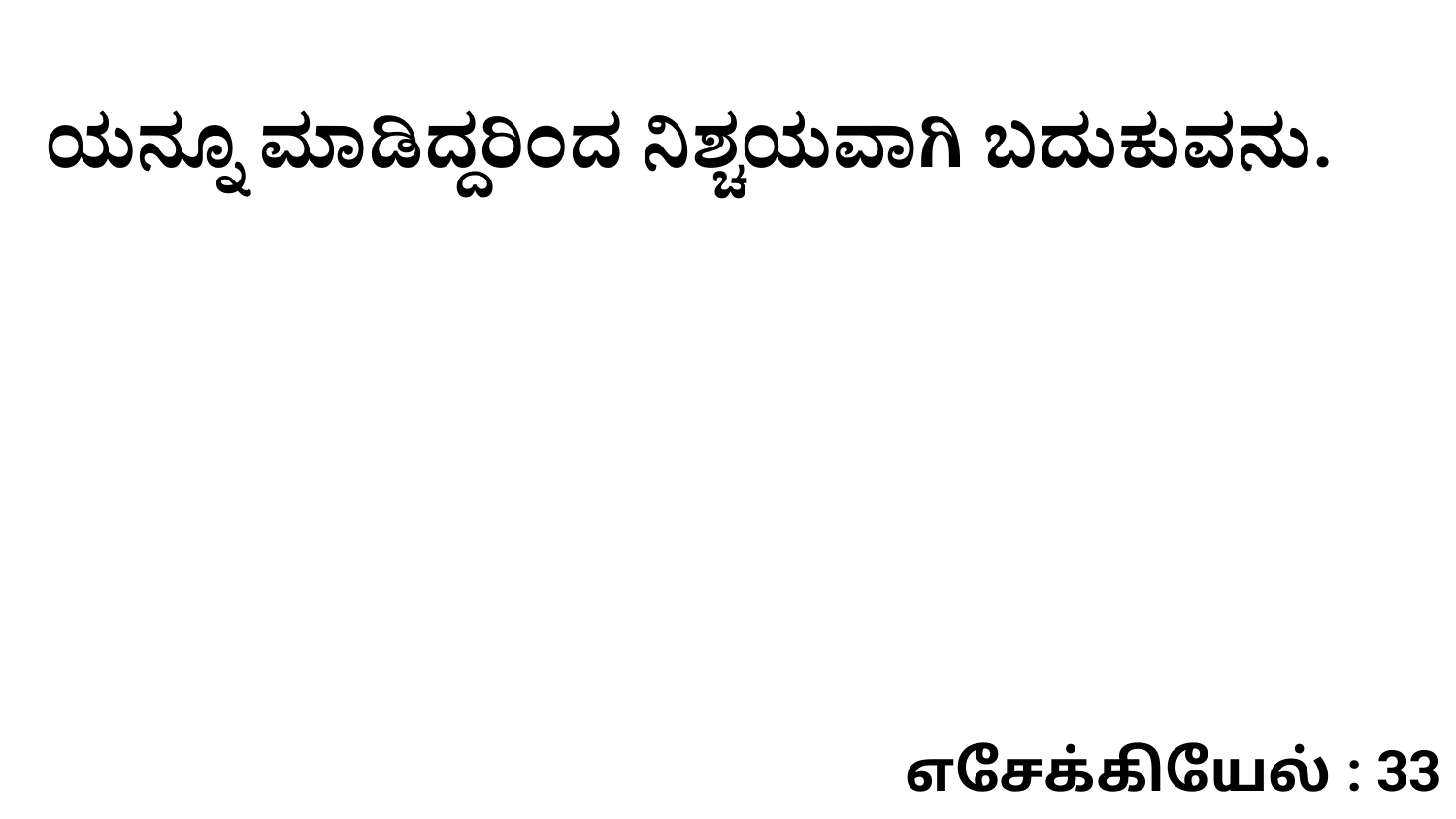

ಯನ್ನೂ ಮಾಡಿದ್ದರಿಂದ ನಿಶ್ಚಯವಾಗಿ ಬದುಕುವನು.
எசேக்கியேல் : 33